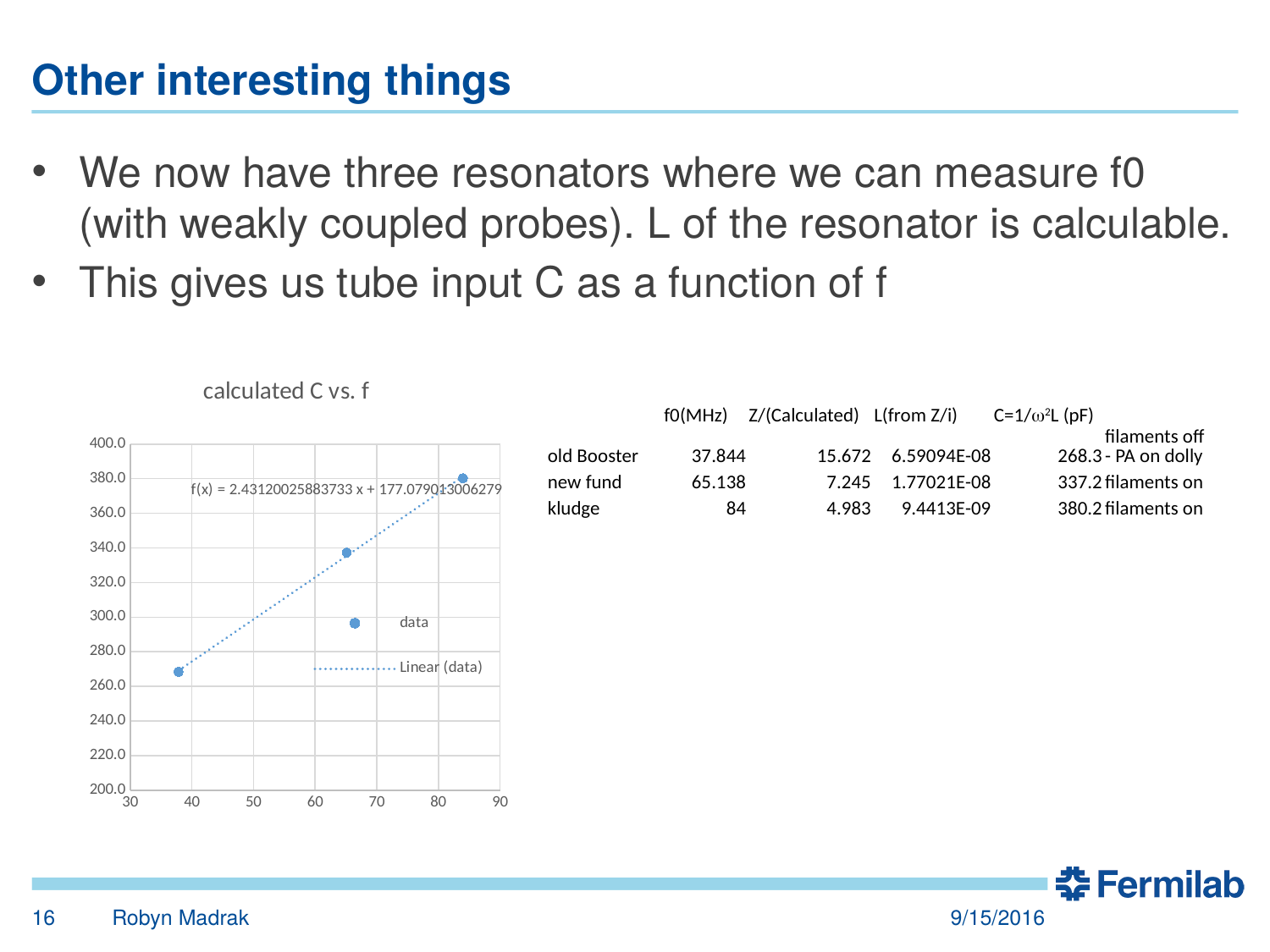

# Other interesting things
We now have three resonators where we can measure f0 (with weakly coupled probes). L of the resonator is calculable.
This gives us tube input C as a function of f

### Chart: calculated C vs. f

| Category |  |
|---|---|
|  | f0(MHz) | Z/(Calculated) | L(from Z/i) | C=1/ω2L (pF) |  |
| --- | --- | --- | --- | --- | --- |
| old Booster | 37.844 | 15.672 | 6.59094E-08 | 268.3 | filaments off - PA on dolly |
| new fund | 65.138 | 7.245 | 1.77021E-08 | 337.2 | filaments on |
| kludge | 84 | 4.983 | 9.4413E-09 | 380.2 | filaments on |
16
Robyn Madrak
9/15/2016